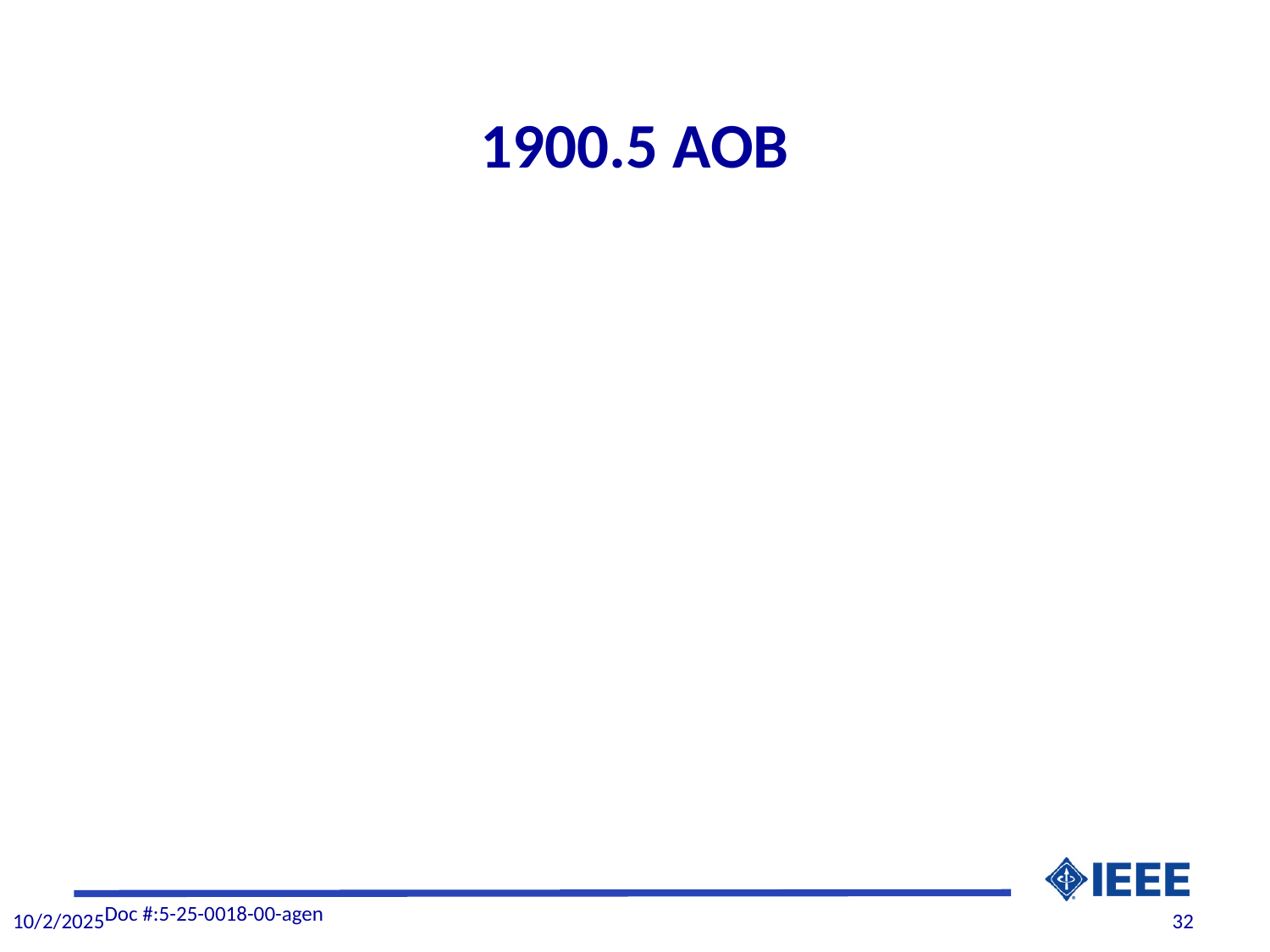

# 1900.5 AOB

Doc #:5-25-0018-00-agen
10/2/2025
32